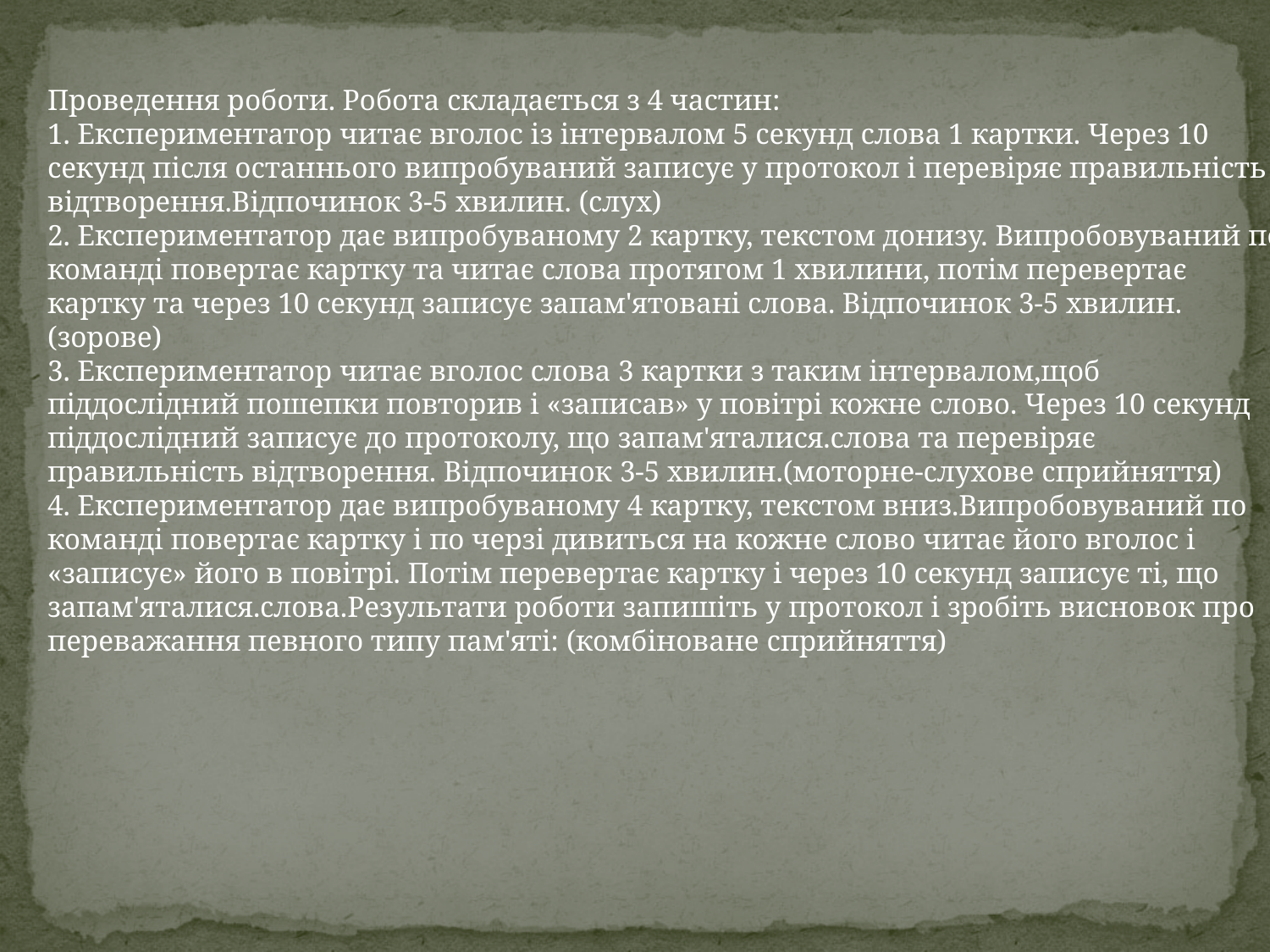

Проведення роботи. Робота складається з 4 частин:
1. Експериментатор читає вголос із інтервалом 5 секунд слова 1 картки. Через 10 секунд після останнього випробуваний записує у протокол і перевіряє правильність відтворення.Відпочинок 3-5 хвилин. (слух)
2. Експериментатор дає випробуваному 2 картку, текстом донизу. Випробовуваний по команді повертає картку та читає слова протягом 1 хвилини, потім перевертає картку та через 10 секунд записує запам'ятовані слова. Відпочинок 3-5 хвилин. (зорове)
3. Експериментатор читає вголос слова 3 картки з таким інтервалом,щоб піддослідний пошепки повторив і «записав» у повітрі кожне слово. Через 10 секунд піддослідний записує до протоколу, що запам'яталися.слова та перевіряє правильність відтворення. Відпочинок 3-5 хвилин.(моторне-слухове сприйняття)
4. Експериментатор дає випробуваному 4 картку, текстом вниз.Випробовуваний по команді повертає картку і по черзі дивиться на кожне слово читає його вголос і «записує» його в повітрі. Потім перевертає картку і через 10 секунд записує ті, що запам'яталися.слова.Результати роботи запишіть у протокол і зробіть висновок про переважання певного типу пам'яті: (комбіноване сприйняття)